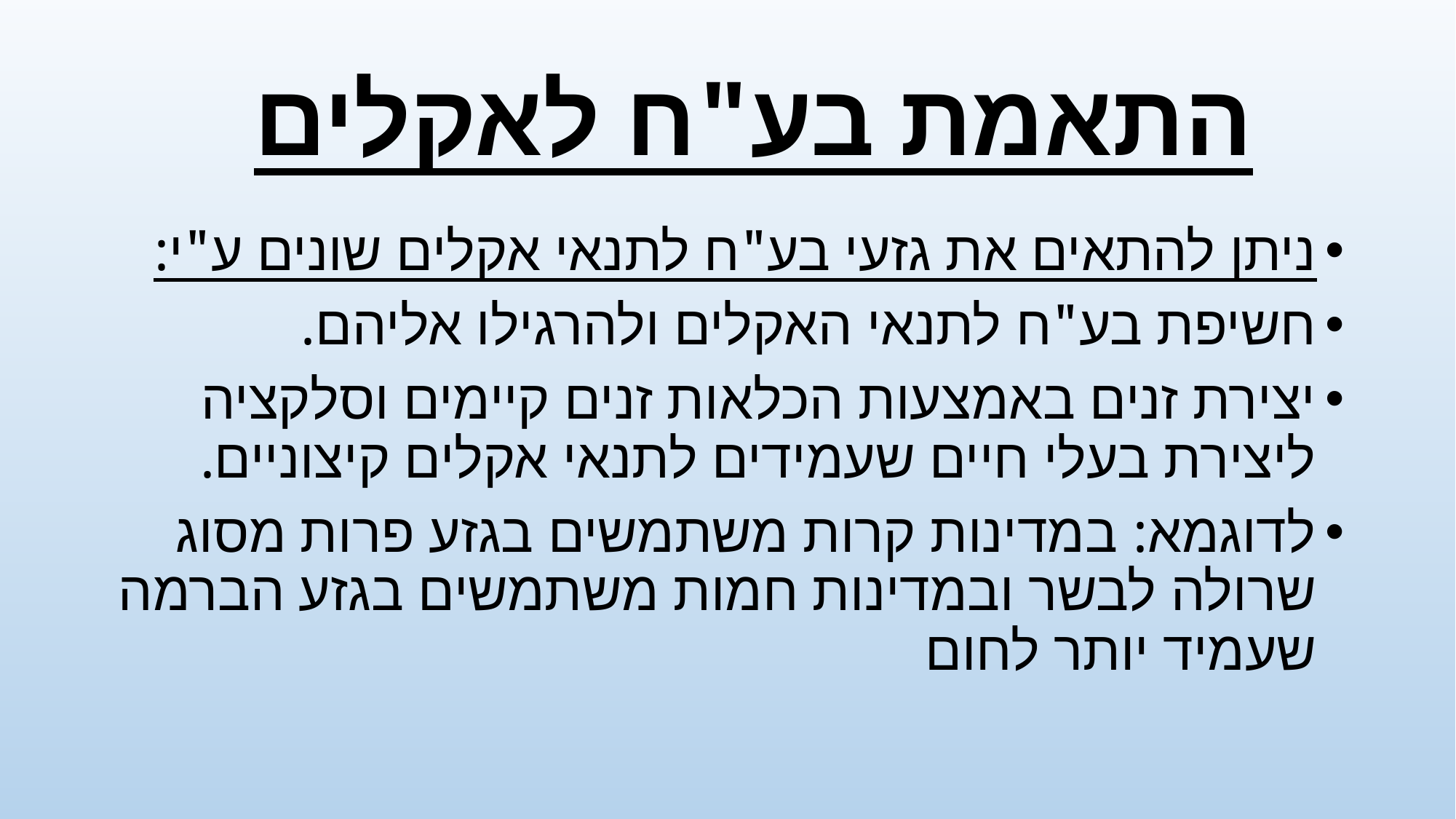

# התאמת בע"ח לאקלים
ניתן להתאים את גזעי בע"ח לתנאי אקלים שונים ע"י:
חשיפת בע"ח לתנאי האקלים ולהרגילו אליהם.
יצירת זנים באמצעות הכלאות זנים קיימים וסלקציה ליצירת בעלי חיים שעמידים לתנאי אקלים קיצוניים.
לדוגמא: במדינות קרות משתמשים בגזע פרות מסוג שרולה לבשר ובמדינות חמות משתמשים בגזע הברמה שעמיד יותר לחום